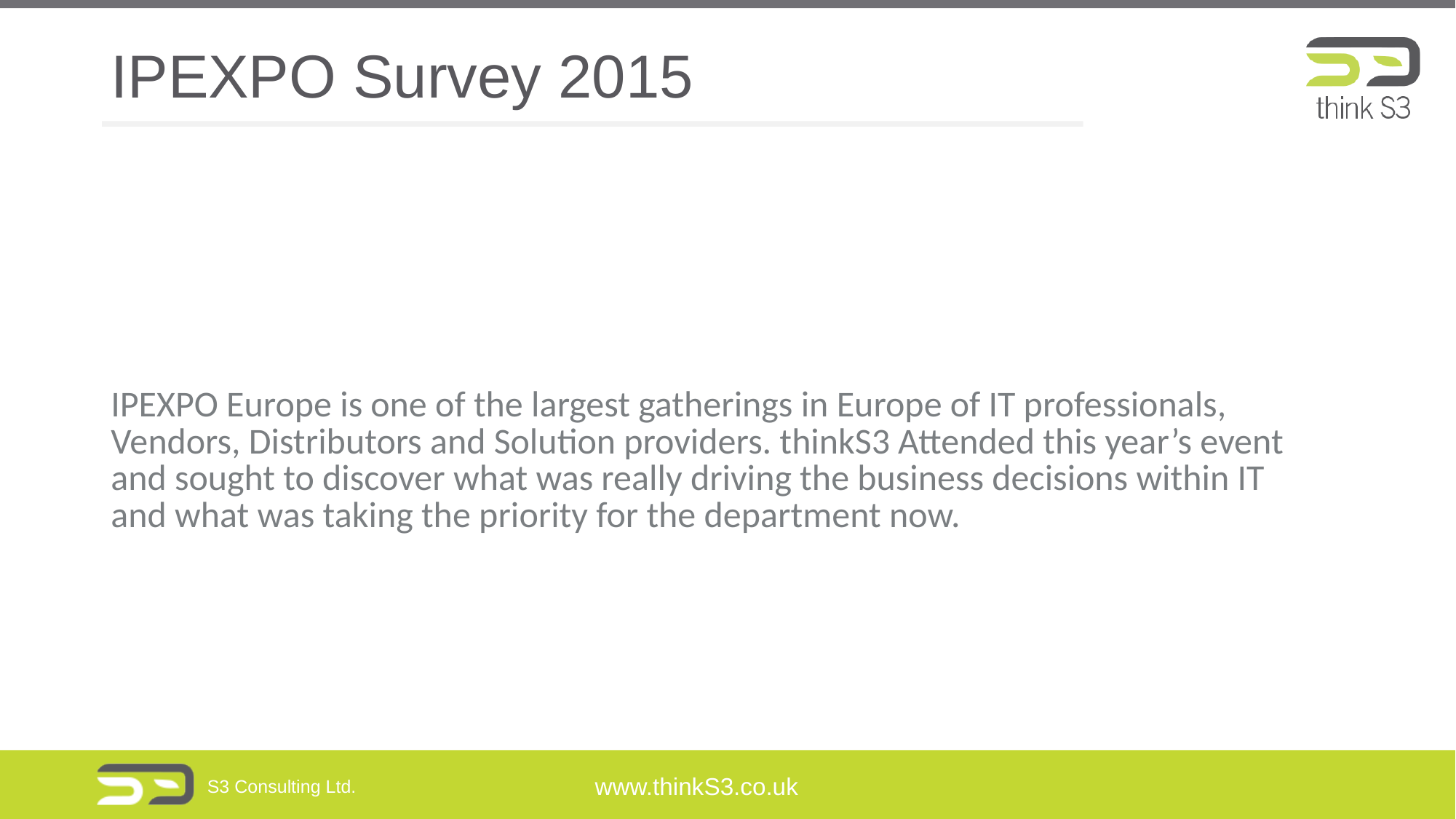

# IPEXPO Survey 2015

IPEXPO Europe is one of the largest gatherings in Europe of IT professionals,
Vendors, Distributors and Solution providers. thinkS3 Attended this year’s event
and sought to discover what was really driving the business decisions within IT
and what was taking the priority for the department now.